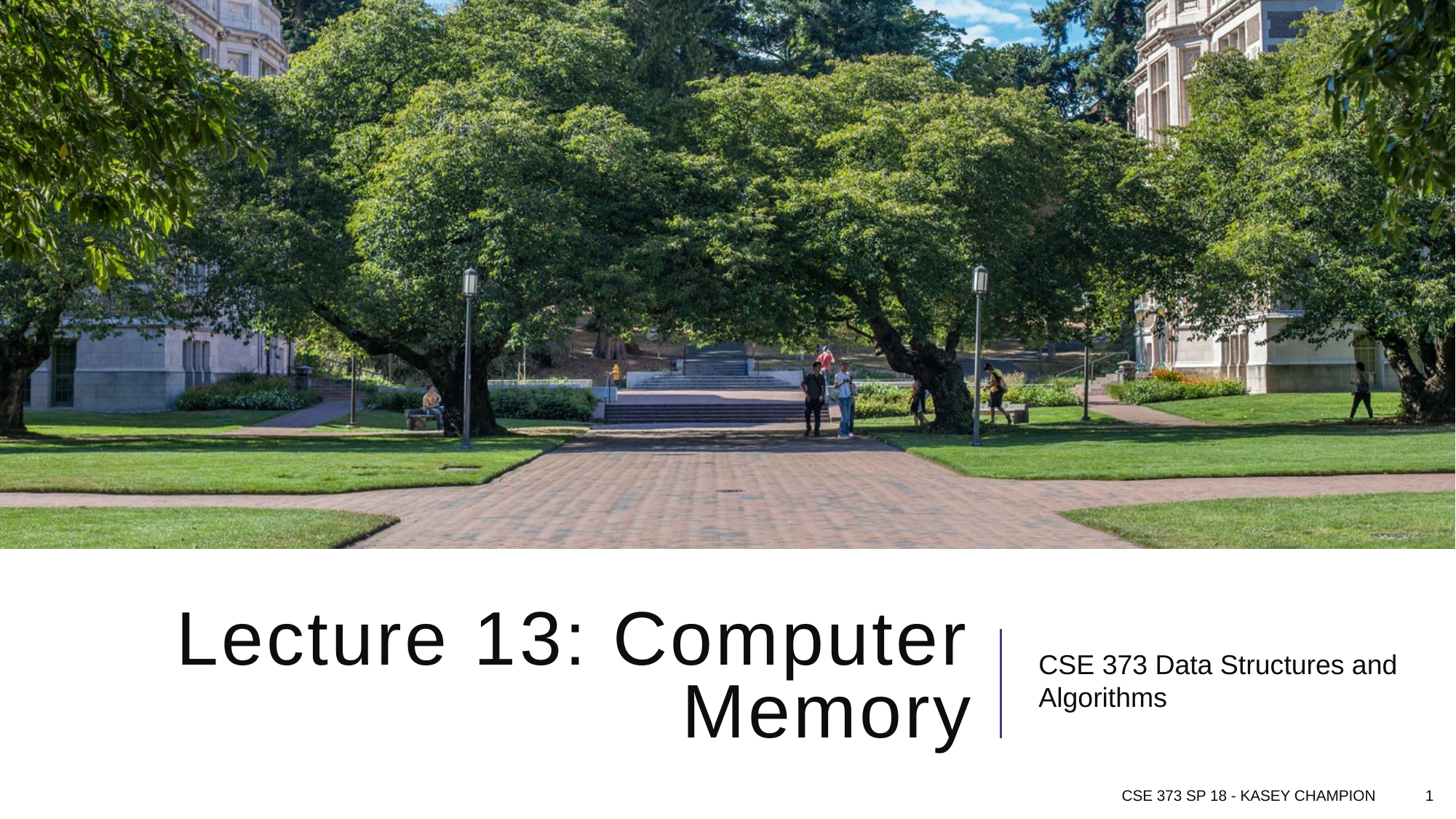

# Lecture 13: Computer Memory
CSE 373 Data Structures and Algorithms
CSE 373 SP 18 - Kasey Champion
1